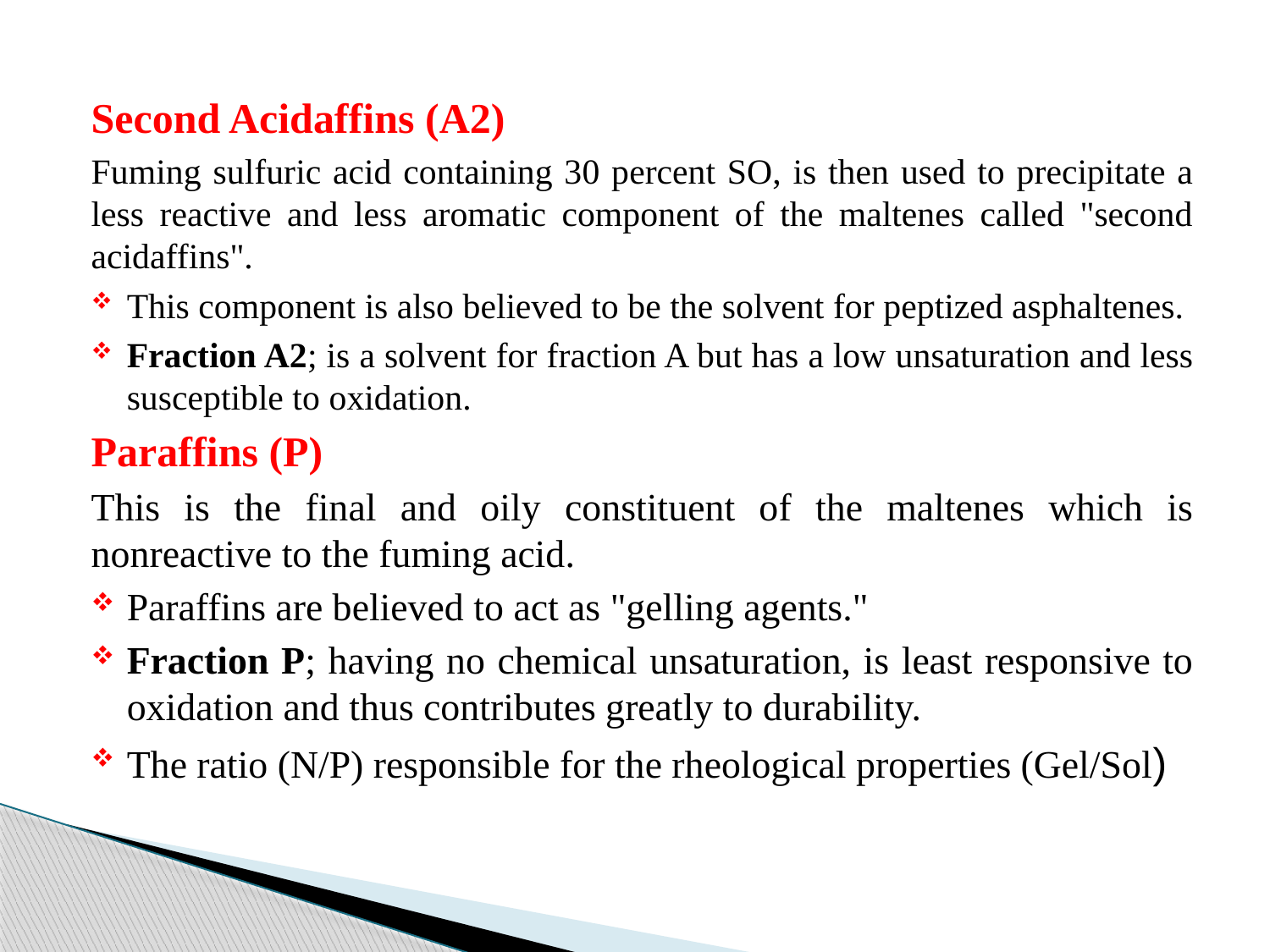

Second Acidaffins (A2)
Fuming sulfuric acid containing 30 percent SO, is then used to precipitate a less reactive and less aromatic component of the maltenes called "second acidaffins".
This component is also believed to be the solvent for peptized asphaltenes.
Fraction A2; is a solvent for fraction A but has a low unsaturation and less susceptible to oxidation.
Paraffins (P)
This is the final and oily constituent of the maltenes which is nonreactive to the fuming acid.
Paraffins are believed to act as "gelling agents."
Fraction P; having no chemical unsaturation, is least responsive to oxidation and thus contributes greatly to durability.
The ratio (N/P) responsible for the rheological properties (Gel/Sol)